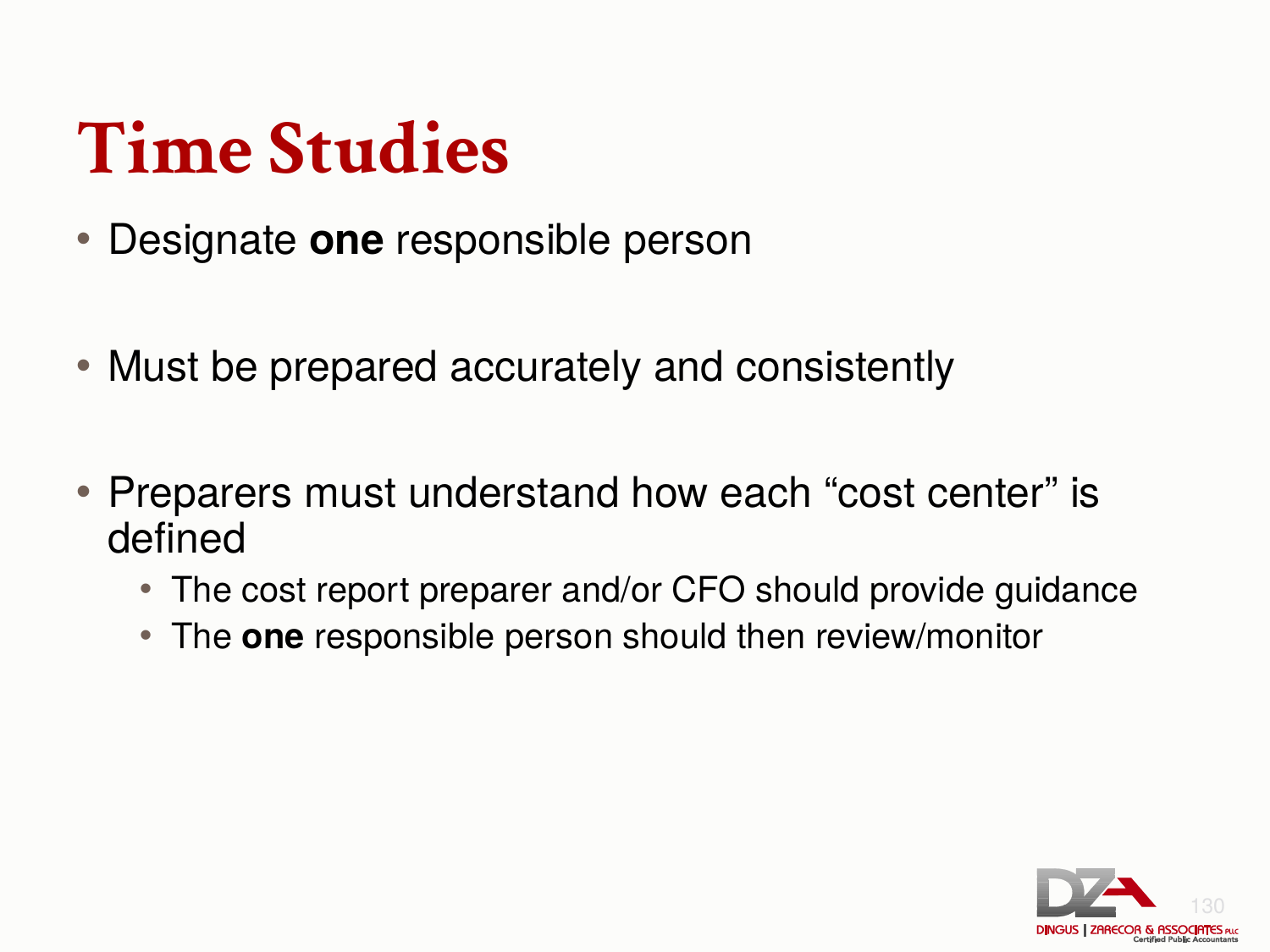

# Time Studies
Designate one responsible person

Must be prepared accurately and consistently

Preparers must understand how each “cost center” is defined
The cost report preparer and/or CFO should provide guidance
The one responsible person should then review/monitor

130